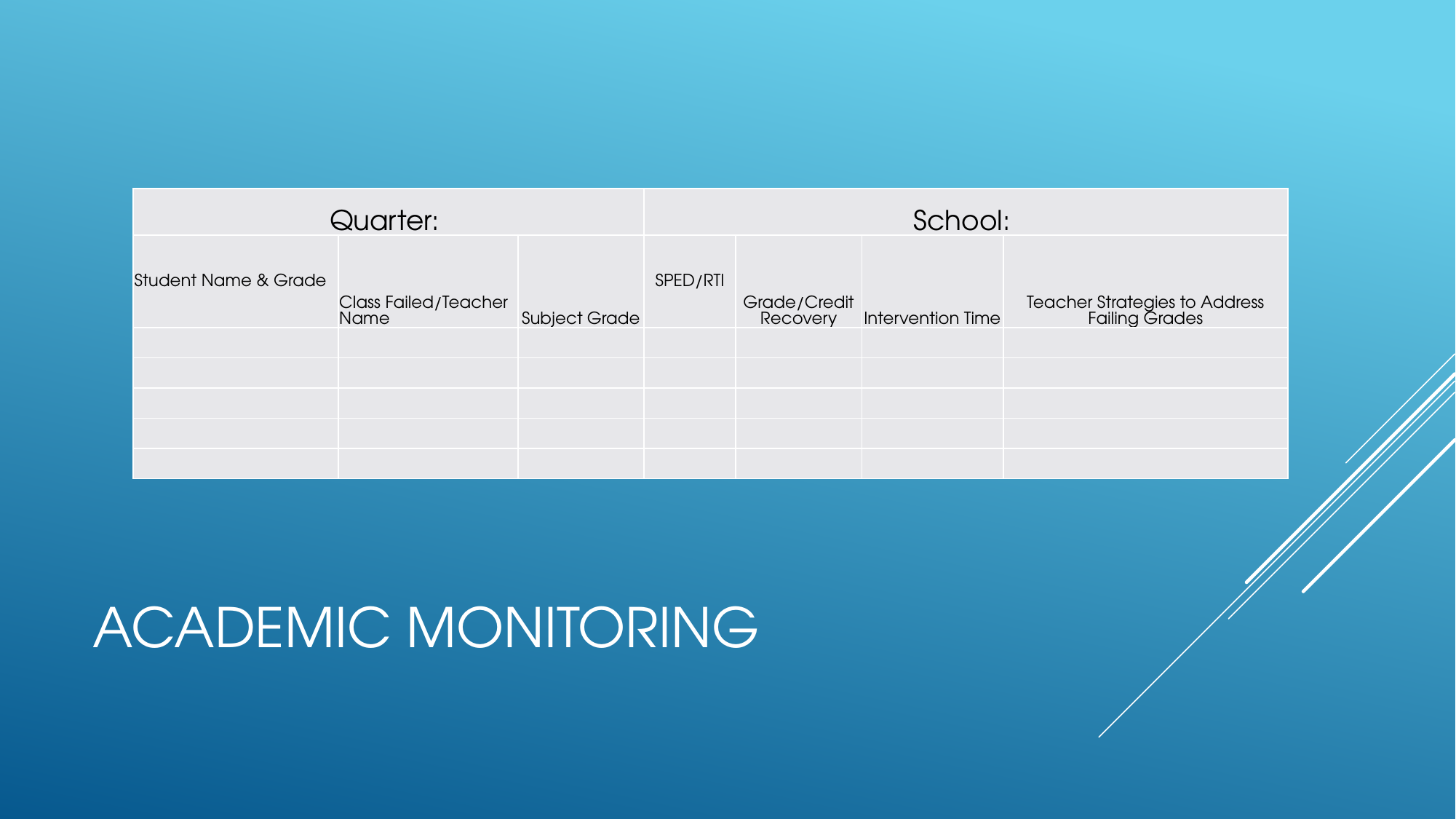

| Quarter: |  |  | School: |  |  |  |
| --- | --- | --- | --- | --- | --- | --- |
| Student Name & Grade | Class Failed/Teacher Name | Subject Grade | SPED/RTI | Grade/Credit Recovery | Intervention Time | Teacher Strategies to Address Failing Grades |
|  |  |  |  |  |  |  |
|  |  |  |  |  |  |  |
|  |  |  |  |  |  |  |
|  |  |  |  |  |  |  |
|  |  |  |  |  |  |  |
# Academic Monitoring